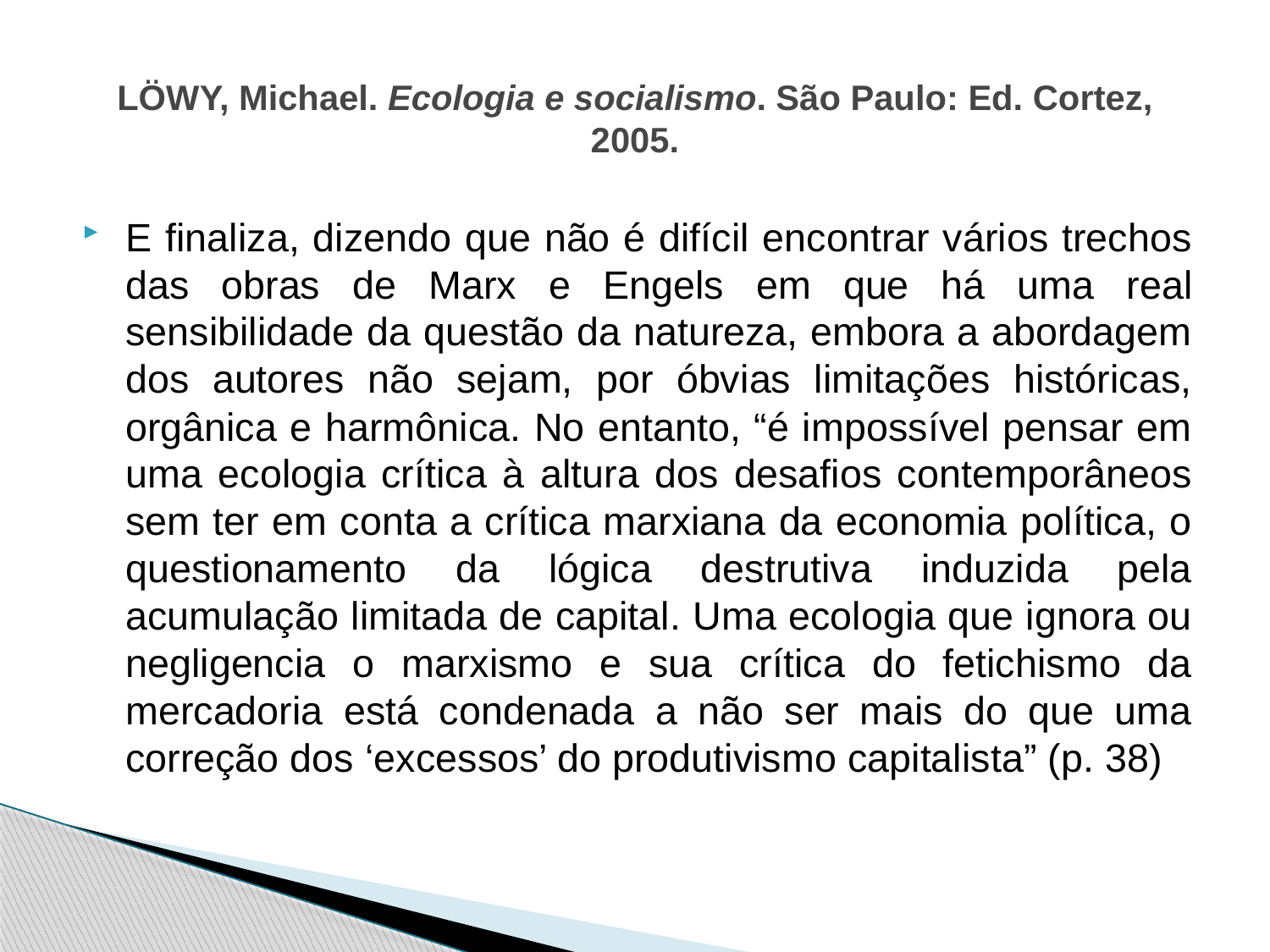

# LÖWY, Michael. Ecologia e socialismo. São Paulo: Ed. Cortez, 2005.
E finaliza, dizendo que não é difícil encontrar vários trechos das obras de Marx e Engels em que há uma real sensibilidade da questão da natureza, embora a abordagem dos autores não sejam, por óbvias limitações históricas, orgânica e harmônica. No entanto, “é impossível pensar em uma ecologia crítica à altura dos desafios contemporâneos sem ter em conta a crítica marxiana da economia política, o questionamento da lógica destrutiva induzida pela acumulação limitada de capital. Uma ecologia que ignora ou negligencia o marxismo e sua crítica do fetichismo da mercadoria está condenada a não ser mais do que uma correção dos ‘excessos’ do produtivismo capitalista” (p. 38)